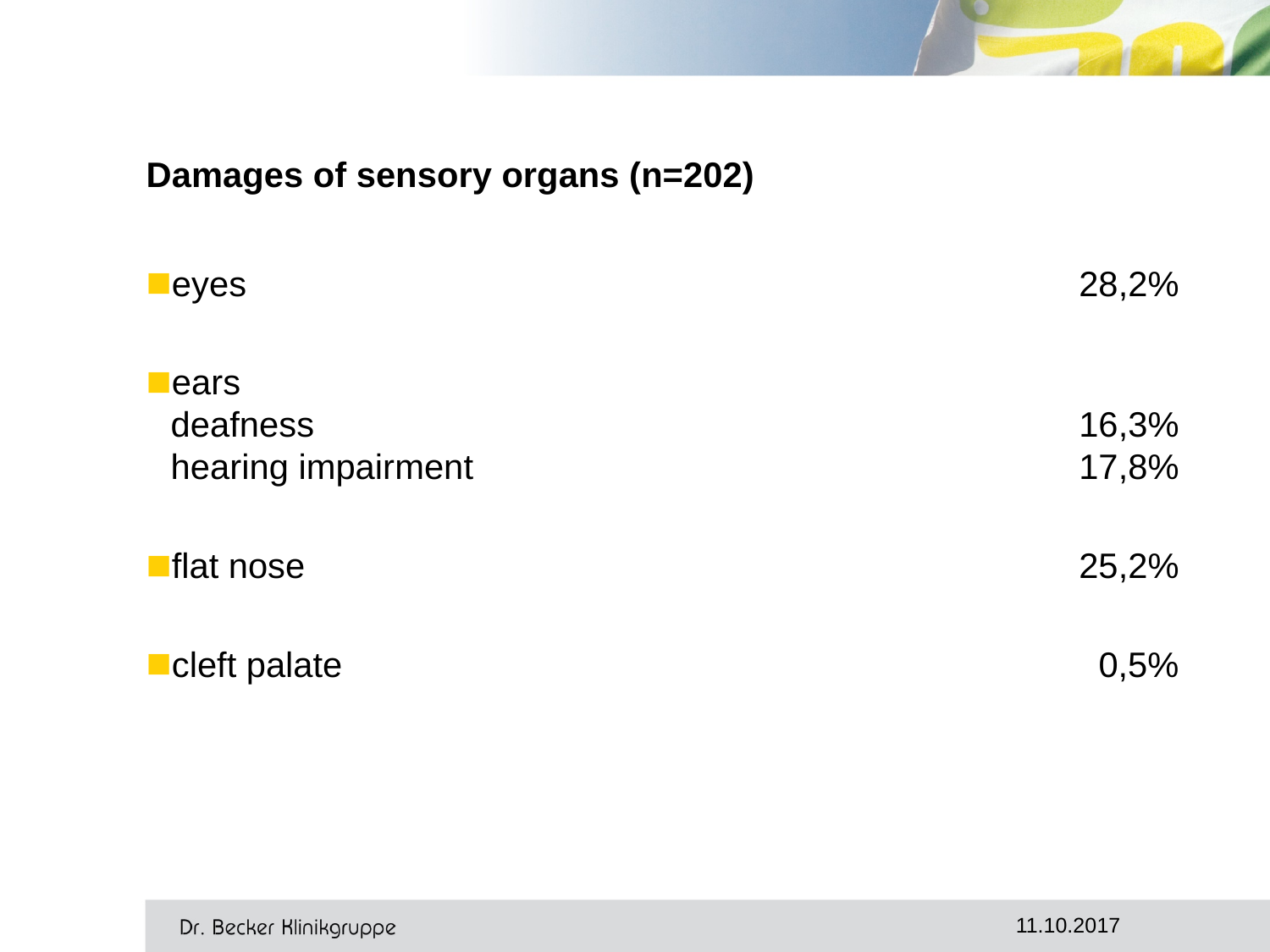

#
Damages of sensory organs (n=202)

eyes	28,2%

ears
deafness	16,3%
hearing impairment	17,8%

flat nose	25,2%

cleft palate	0,5%
11.10.2017